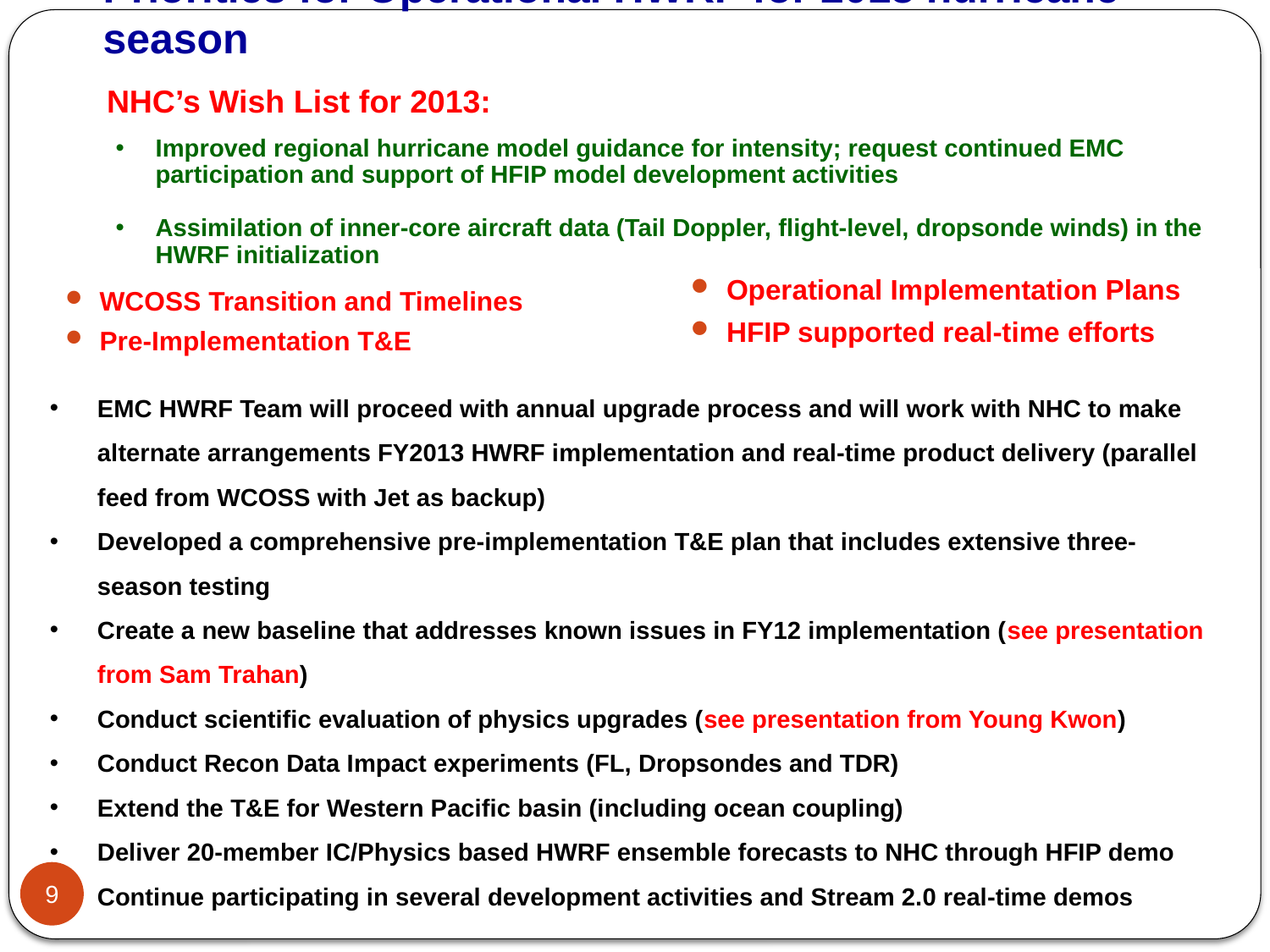

# Priorities for Operational HWRF for 2013 hurricane season
NHC’s Wish List for 2013:
Improved regional hurricane model guidance for intensity; request continued EMC participation and support of HFIP model development activities

Assimilation of inner-core aircraft data (Tail Doppler, flight-level, dropsonde winds) in the HWRF initialization
Operational Implementation Plans
HFIP supported real-time efforts
WCOSS Transition and Timelines
Pre-Implementation T&E
EMC HWRF Team will proceed with annual upgrade process and will work with NHC to make alternate arrangements FY2013 HWRF implementation and real-time product delivery (parallel feed from WCOSS with Jet as backup)
Developed a comprehensive pre-implementation T&E plan that includes extensive three-season testing
Create a new baseline that addresses known issues in FY12 implementation (see presentation from Sam Trahan)
Conduct scientific evaluation of physics upgrades (see presentation from Young Kwon)
Conduct Recon Data Impact experiments (FL, Dropsondes and TDR)
Extend the T&E for Western Pacific basin (including ocean coupling)
Deliver 20-member IC/Physics based HWRF ensemble forecasts to NHC through HFIP demo
Continue participating in several development activities and Stream 2.0 real-time demos
9